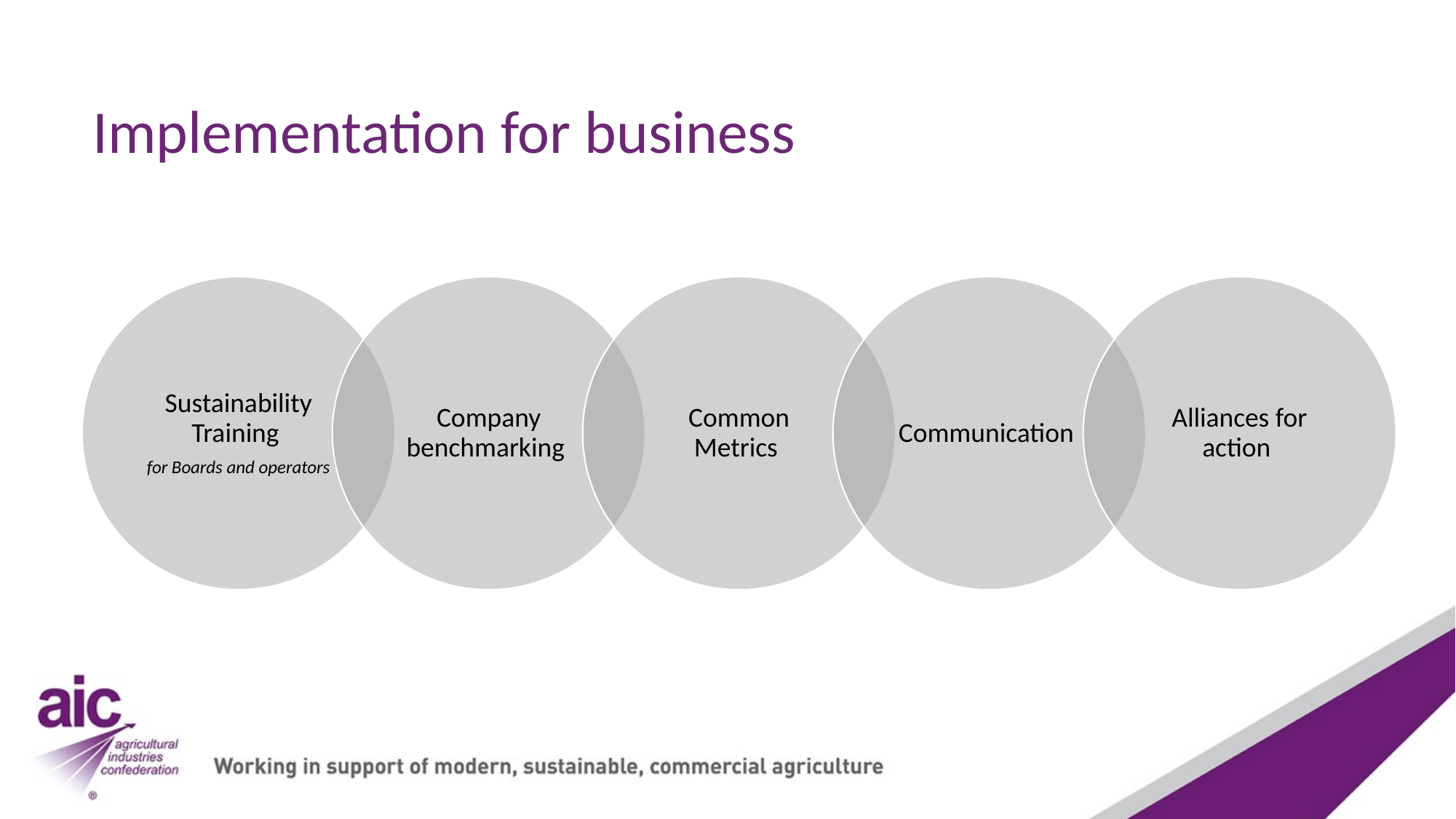

Sustainability Training
for Boards and operators
Company benchmarking
Common Metrics
Communication
Alliances for action
Implementation for business